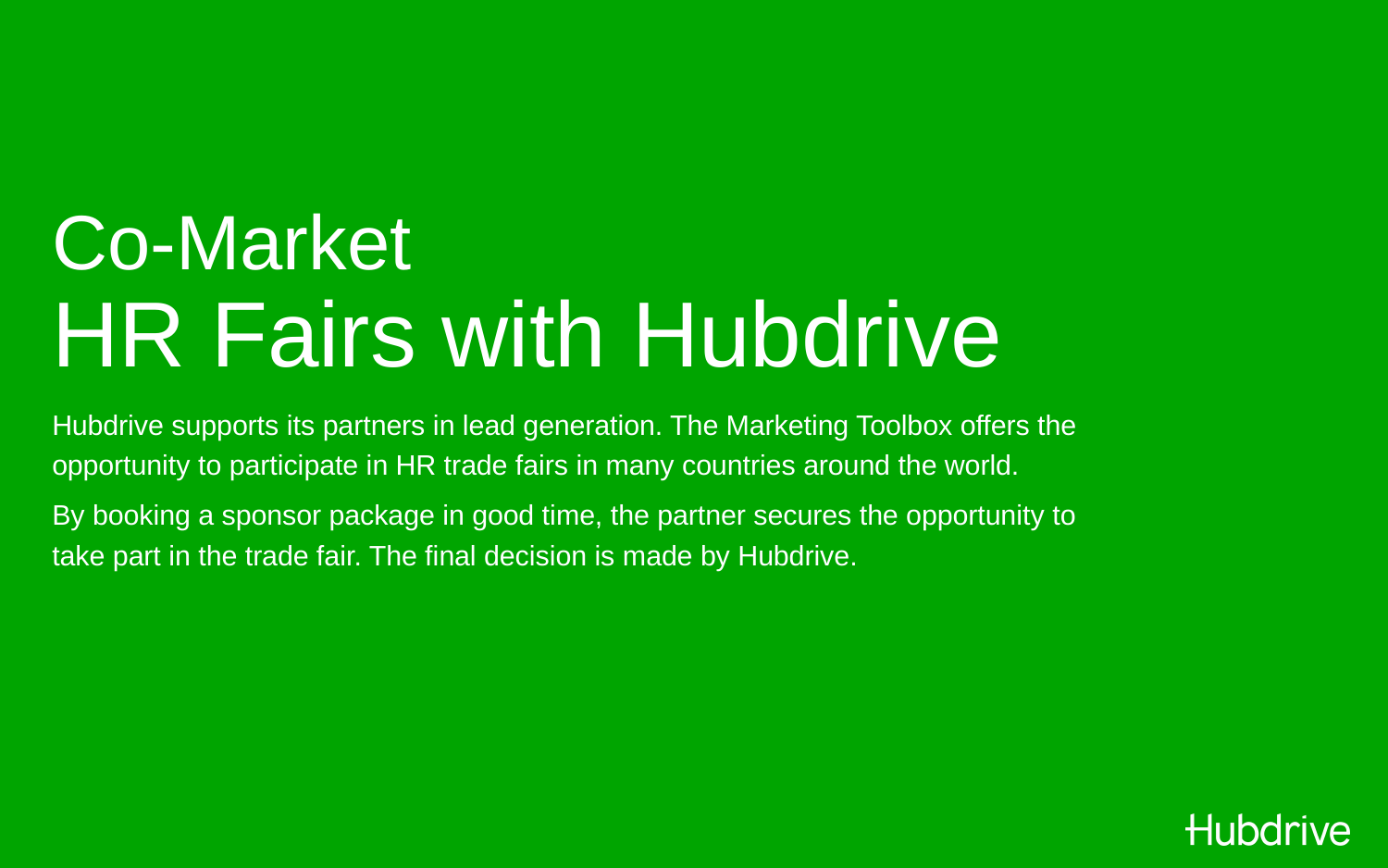

# Co-Market HR Fairs with Hubdrive
Hubdrive supports its partners in lead generation. The Marketing Toolbox offers the opportunity to participate in HR trade fairs in many countries around the world.
By booking a sponsor package in good time, the partner secures the opportunity to take part in the trade fair. The final decision is made by Hubdrive.